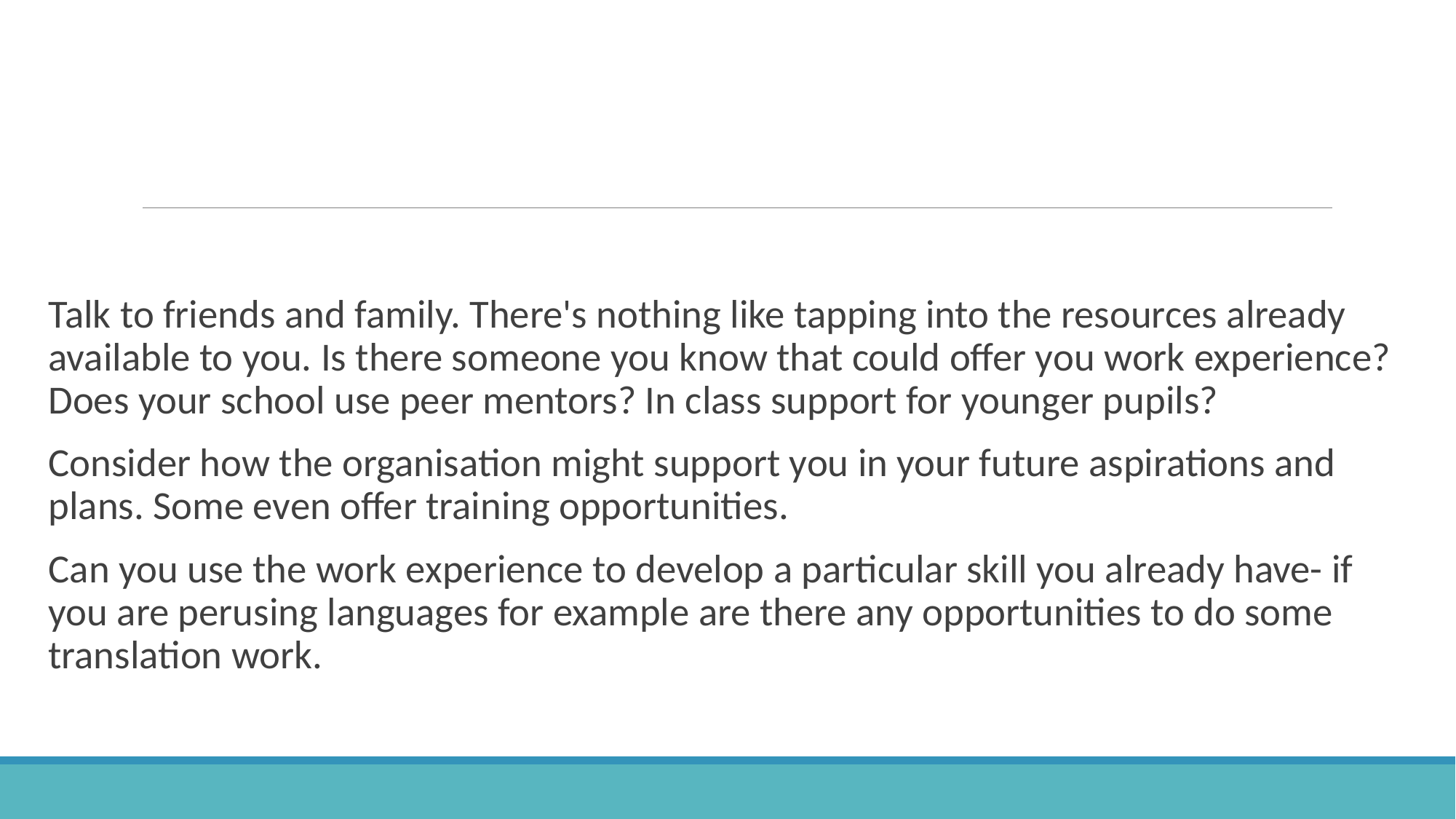

#

Talk to friends and family. There's nothing like tapping into the resources already available to you. Is there someone you know that could offer you work experience? Does your school use peer mentors? In class support for younger pupils?
Consider how the organisation might support you in your future aspirations and plans. Some even offer training opportunities.
Can you use the work experience to develop a particular skill you already have- if you are perusing languages for example are there any opportunities to do some translation work.